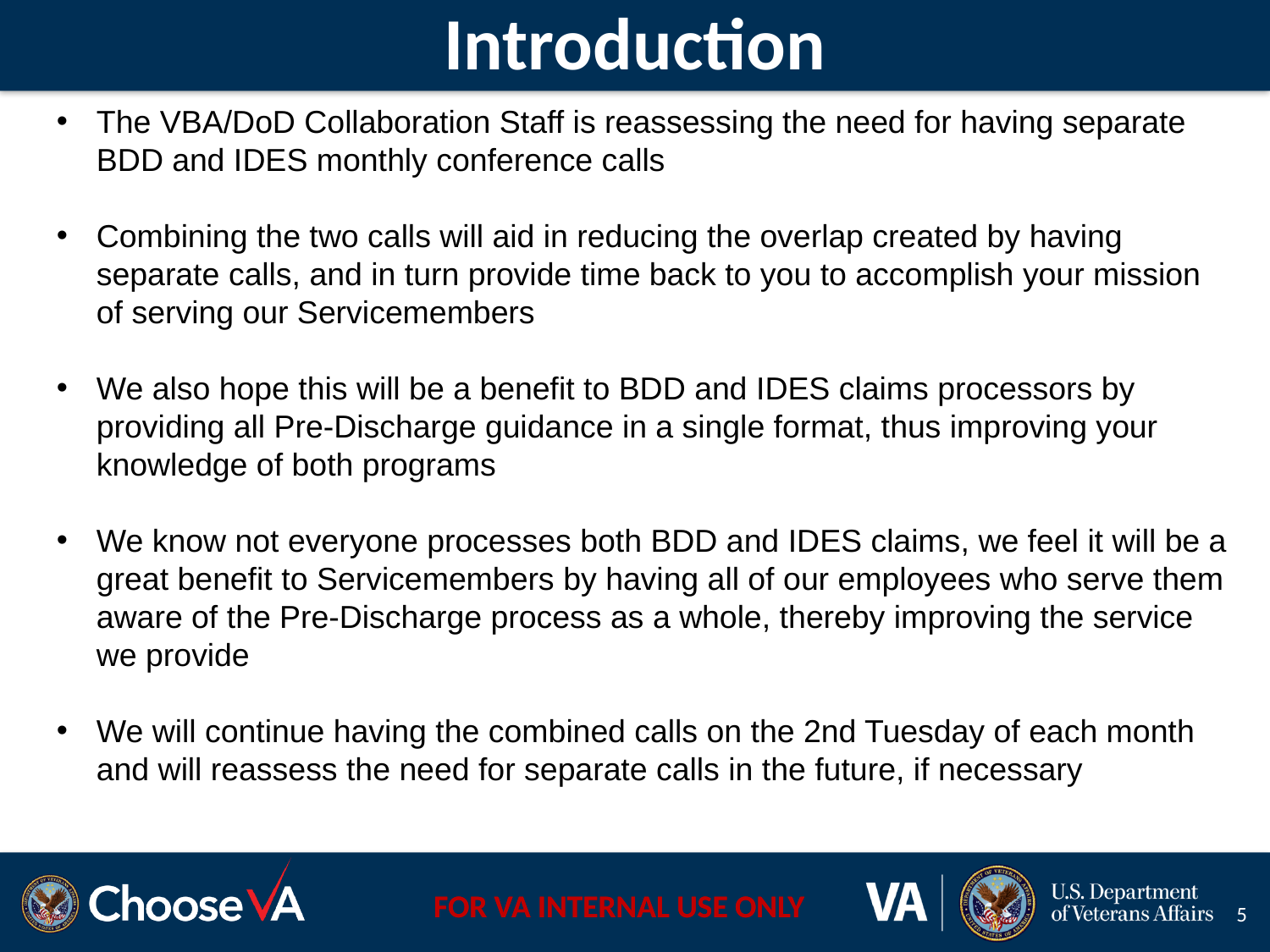

# Introduction
The VBA/DoD Collaboration Staff is reassessing the need for having separate BDD and IDES monthly conference calls

Combining the two calls will aid in reducing the overlap created by having separate calls, and in turn provide time back to you to accomplish your mission of serving our Servicemembers

We also hope this will be a benefit to BDD and IDES claims processors by providing all Pre-Discharge guidance in a single format, thus improving your knowledge of both programs

We know not everyone processes both BDD and IDES claims, we feel it will be a great benefit to Servicemembers by having all of our employees who serve them aware of the Pre-Discharge process as a whole, thereby improving the service we provide

We will continue having the combined calls on the 2nd Tuesday of each month and will reassess the need for separate calls in the future, if necessary
5